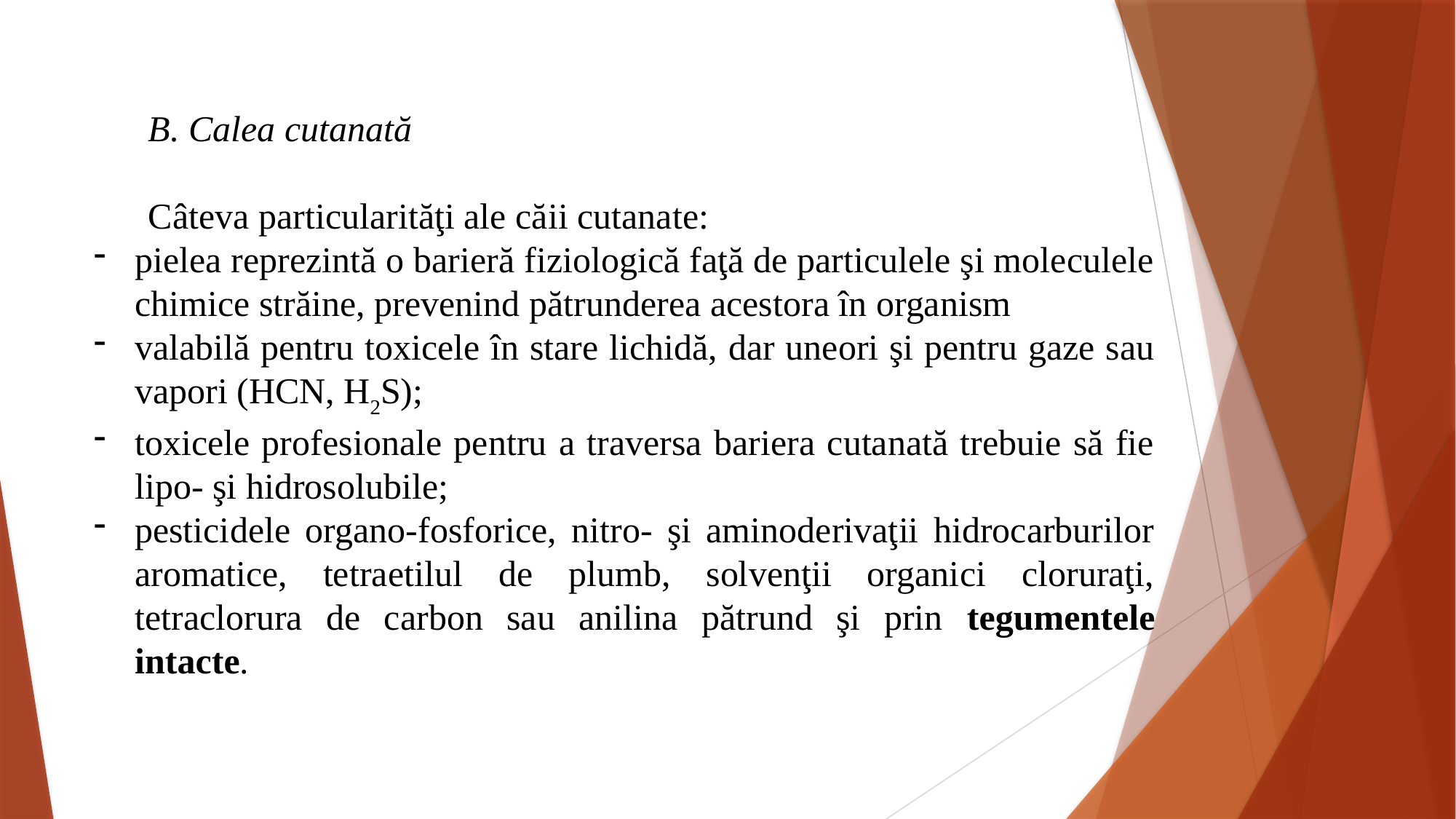

B. Calea cutanată

Câteva particularităţi ale căii cutanate:
pielea reprezintă o barieră fiziologică faţă de particulele şi moleculele chimice străine, prevenind pătrunderea acestora în organism
valabilă pentru toxicele în stare lichidă, dar uneori şi pentru gaze sau vapori (HCN, H2S);
toxicele profesionale pentru a traversa bariera cutanată trebuie să fie lipo- şi hidrosolubile;
pesticidele organo-fosforice, nitro- şi aminoderivaţii hidrocarburilor aromatice, tetraetilul de plumb, solvenţii organici cloruraţi, tetraclorura de carbon sau anilina pătrund şi prin tegumentele intacte.